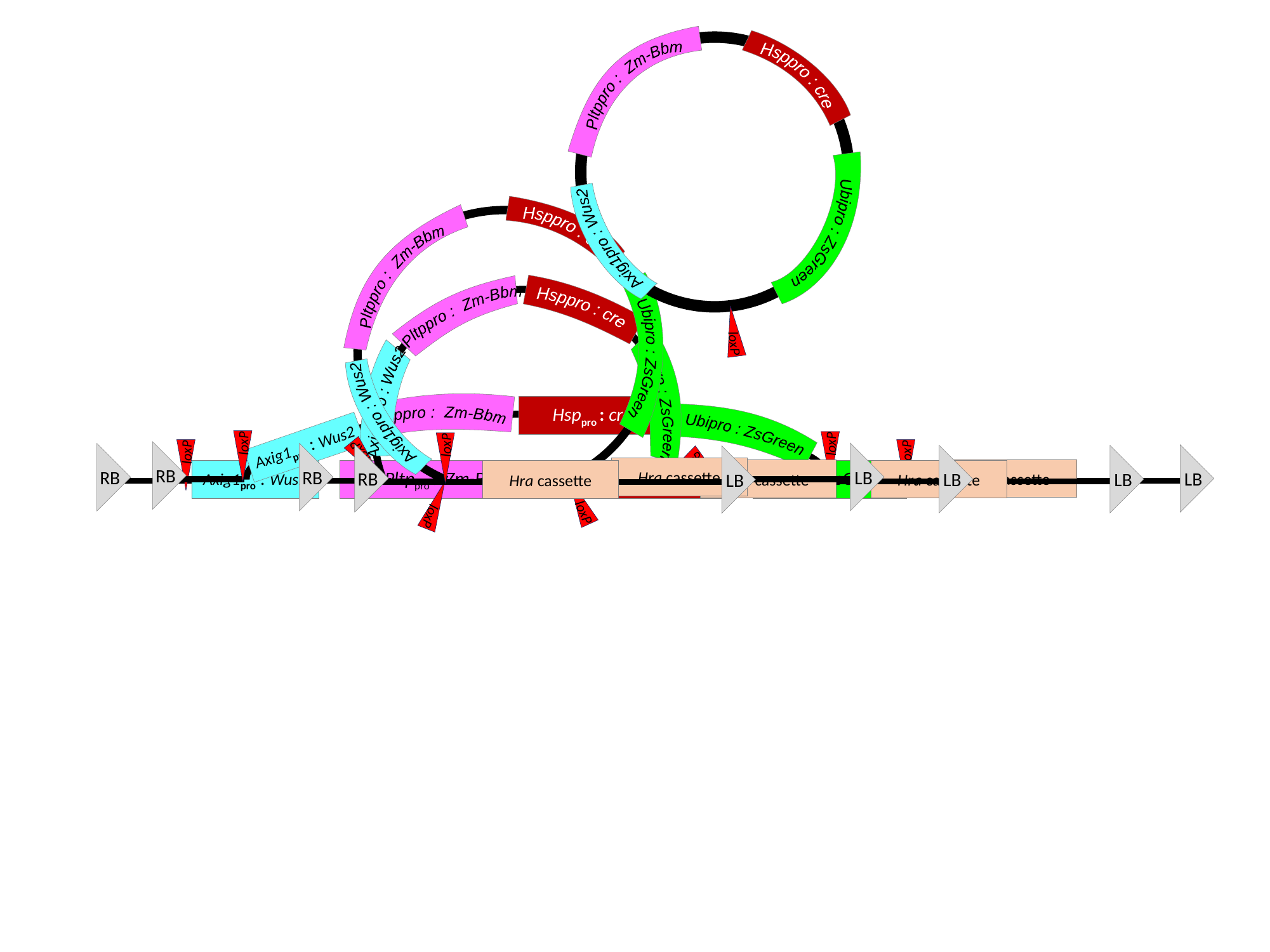

Pltppro :  Zm-Bbm
Hsppro : cre
Ubipro : ZsGreen

Axig1pro : Wus2
loxP

Hsppro : cre

Pltppro :  Zm-Bbm

Ubipro : ZsGreen

Axig1pro : Wus2

LB

RB
Hra cassette
loxP

loxP

Hsppro : cre
Pltppro :  Zm-Bbm

Ubipro : ZsGreen
Axig1pro : Wus2
loxP
loxP

RB

LB
Hra cassette

Hsppro : cre

Pltppro :  Zm-Bbm
Axig1pro : Wus2
loxP
loxP
Ubipro : ZsGreen

RB

LB
Hra cassette

loxP

RB

LB
Hra cassette

loxP
loxP

RB

LB
Hra cassette
Axig1pro : Wus2
Pltppro :  Zm-Bbm
Hsppro : cre
Ubipro : ZsGreen